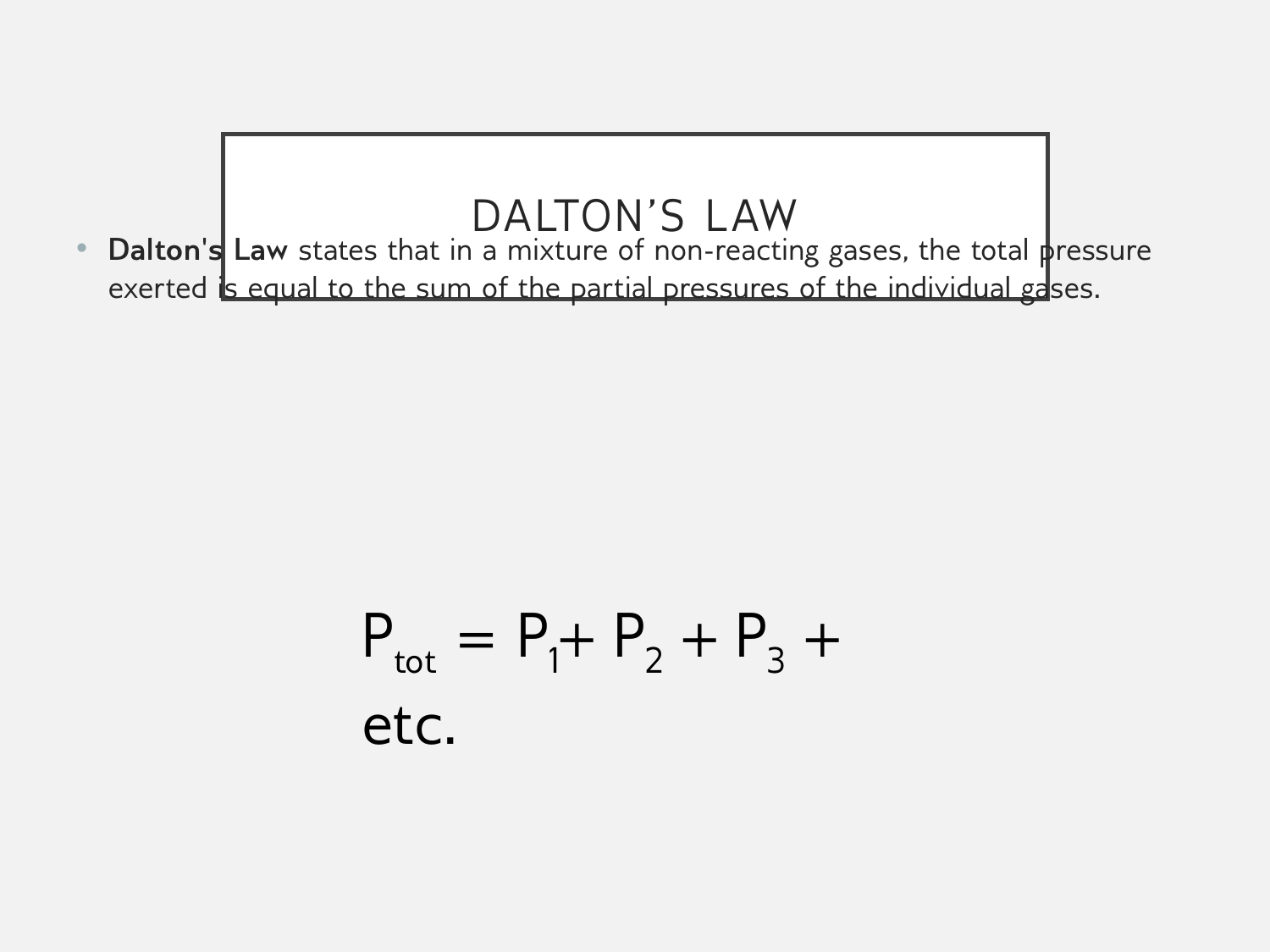

# Dalton’s Law
Dalton's Law states that in a mixture of non-reacting gases, the total pressure exerted is equal to the sum of the partial pressures of the individual gases.
Ptot = P1+ P2 + P3 + etc.